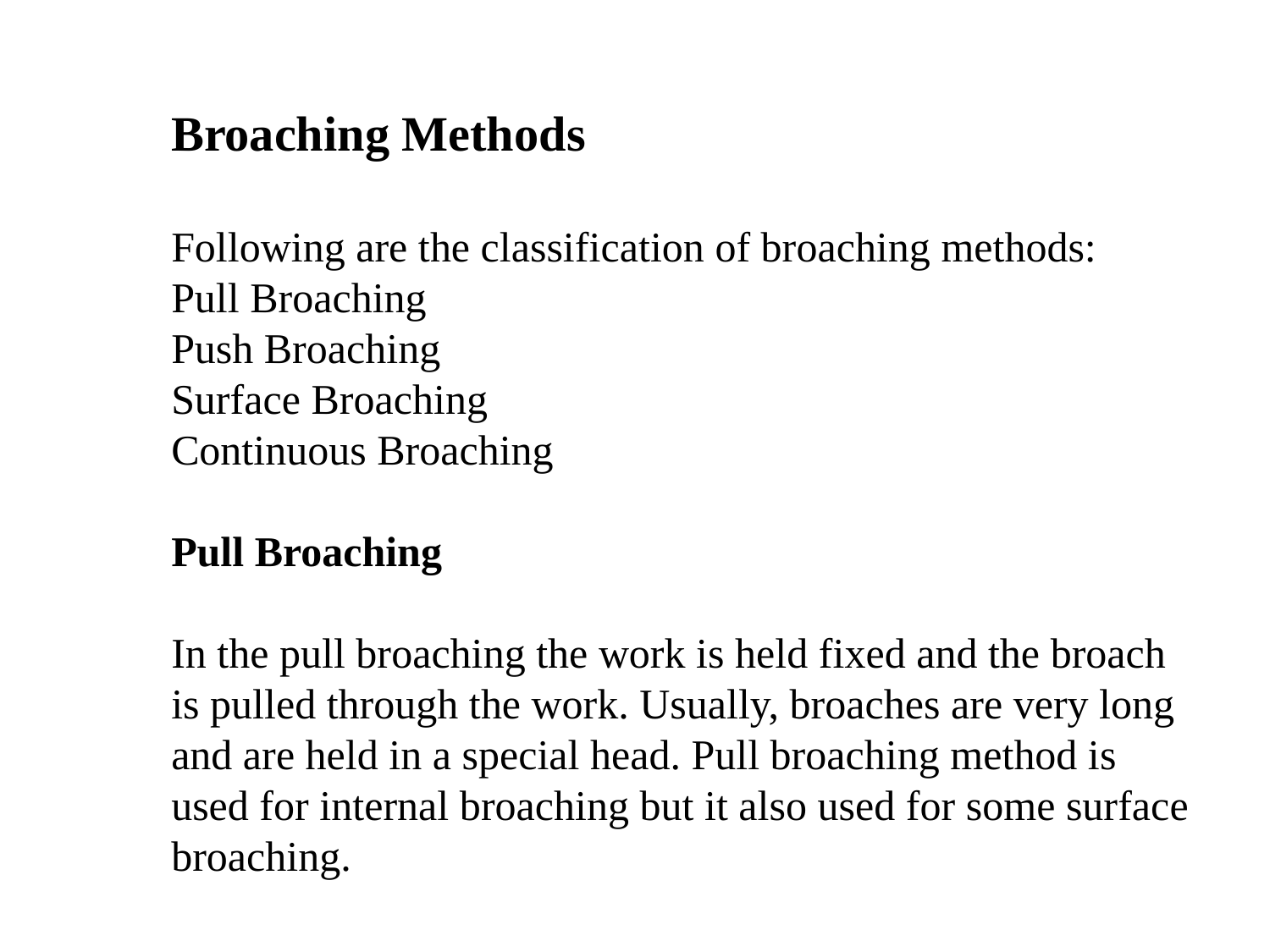

Broaching Methods

Following are the classification of broaching methods:
Pull Broaching
Push Broaching
Surface Broaching
Continuous Broaching

Pull Broaching

In the pull broaching the work is held fixed and the broach is pulled through the work. Usually, broaches are very long and are held in a special head. Pull broaching method is used for internal broaching but it also used for some surface broaching.